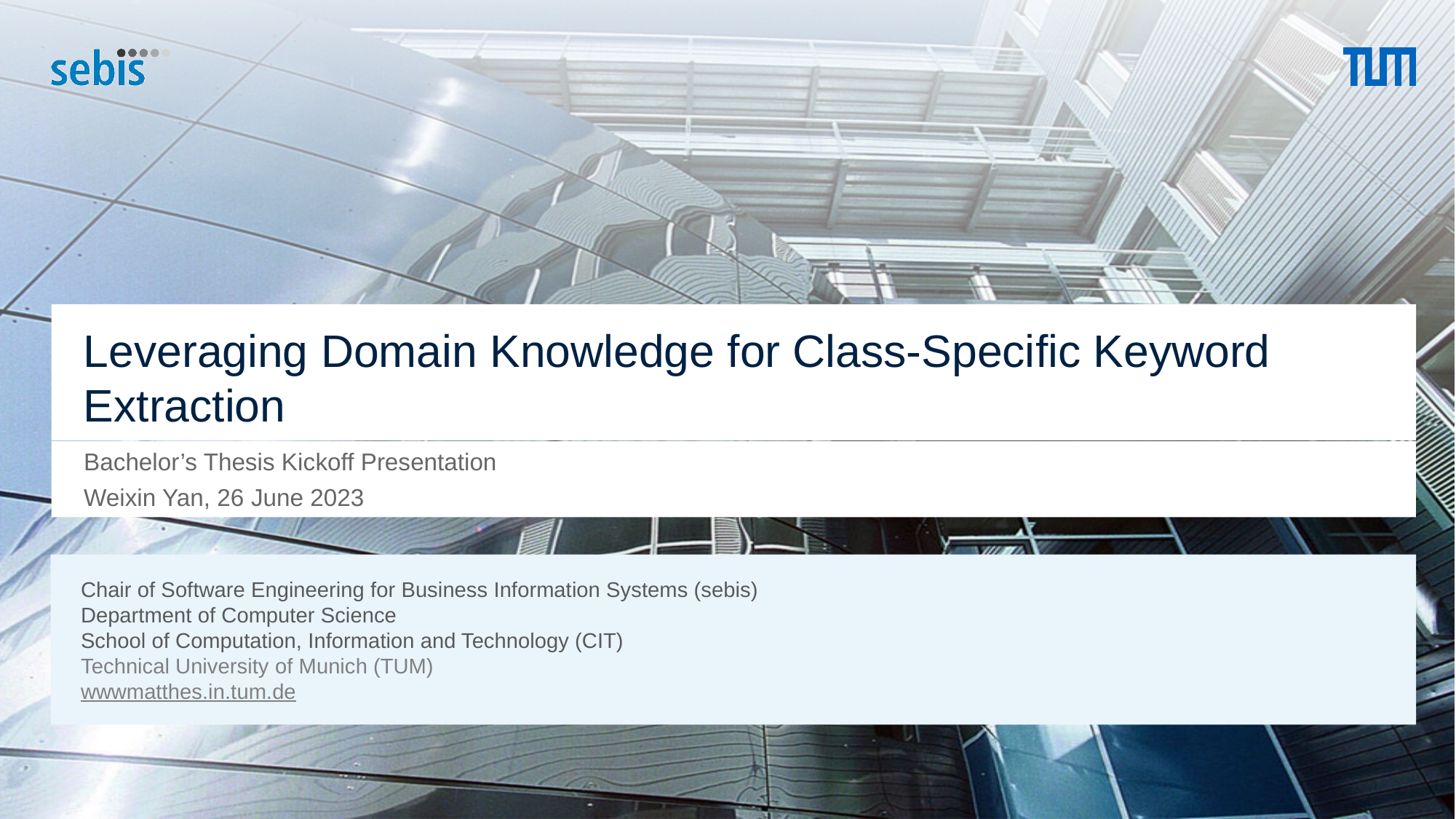

# Leveraging Domain Knowledge for Class-Specific Keyword Extraction
Bachelor’s Thesis Kickoff Presentation
Weixin Yan, 26 June 2023